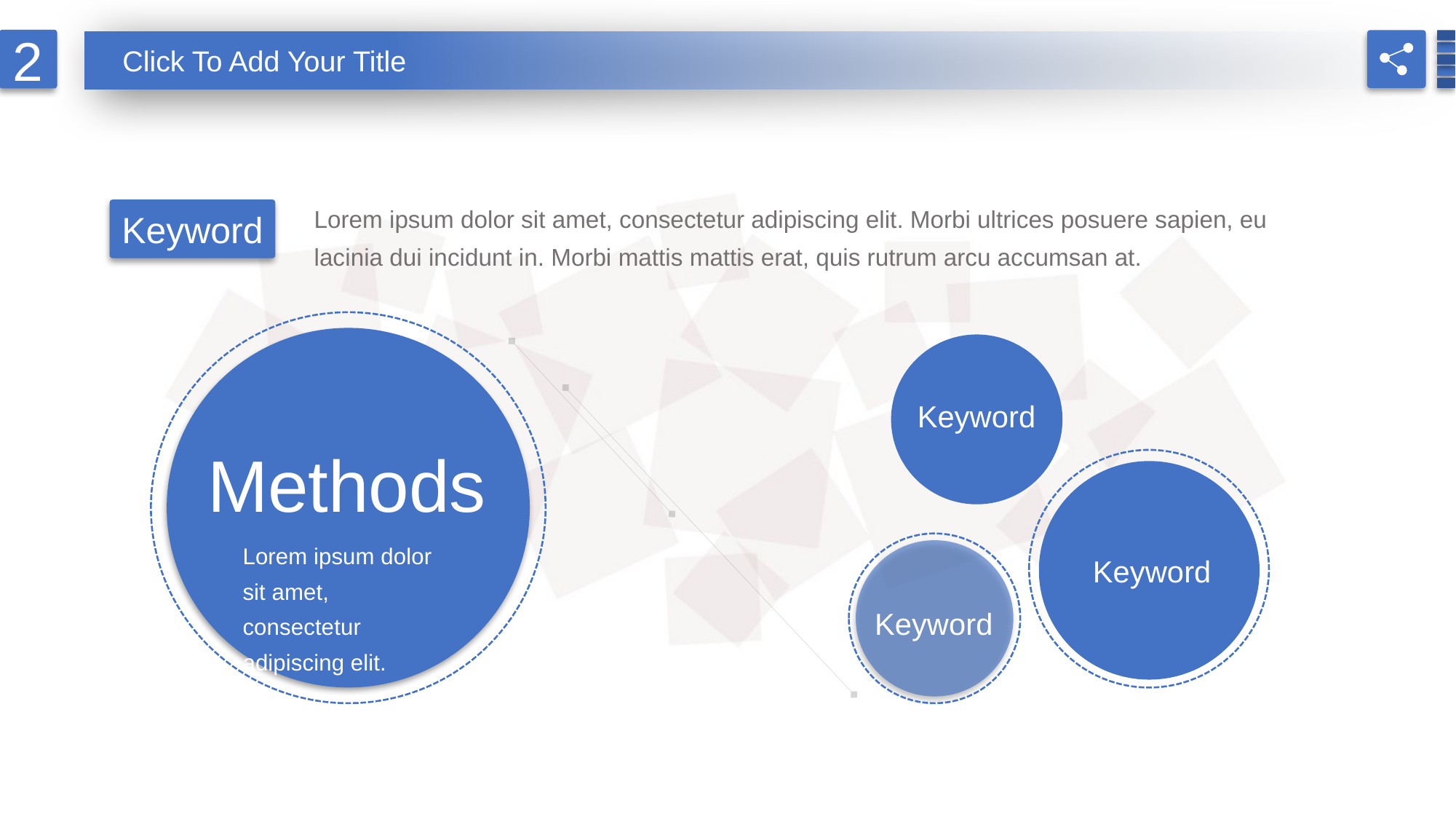

2

Click To Add Your Title
Lorem ipsum dolor sit amet, consectetur adipiscing elit. Morbi ultrices posuere sapien, eu lacinia dui incidunt in. Morbi mattis mattis erat, quis rutrum arcu accumsan at.
Keyword

Methods

Keyword

Lorem ipsum dolor sit amet, consectetur adipiscing elit.

Keyword
Keyword